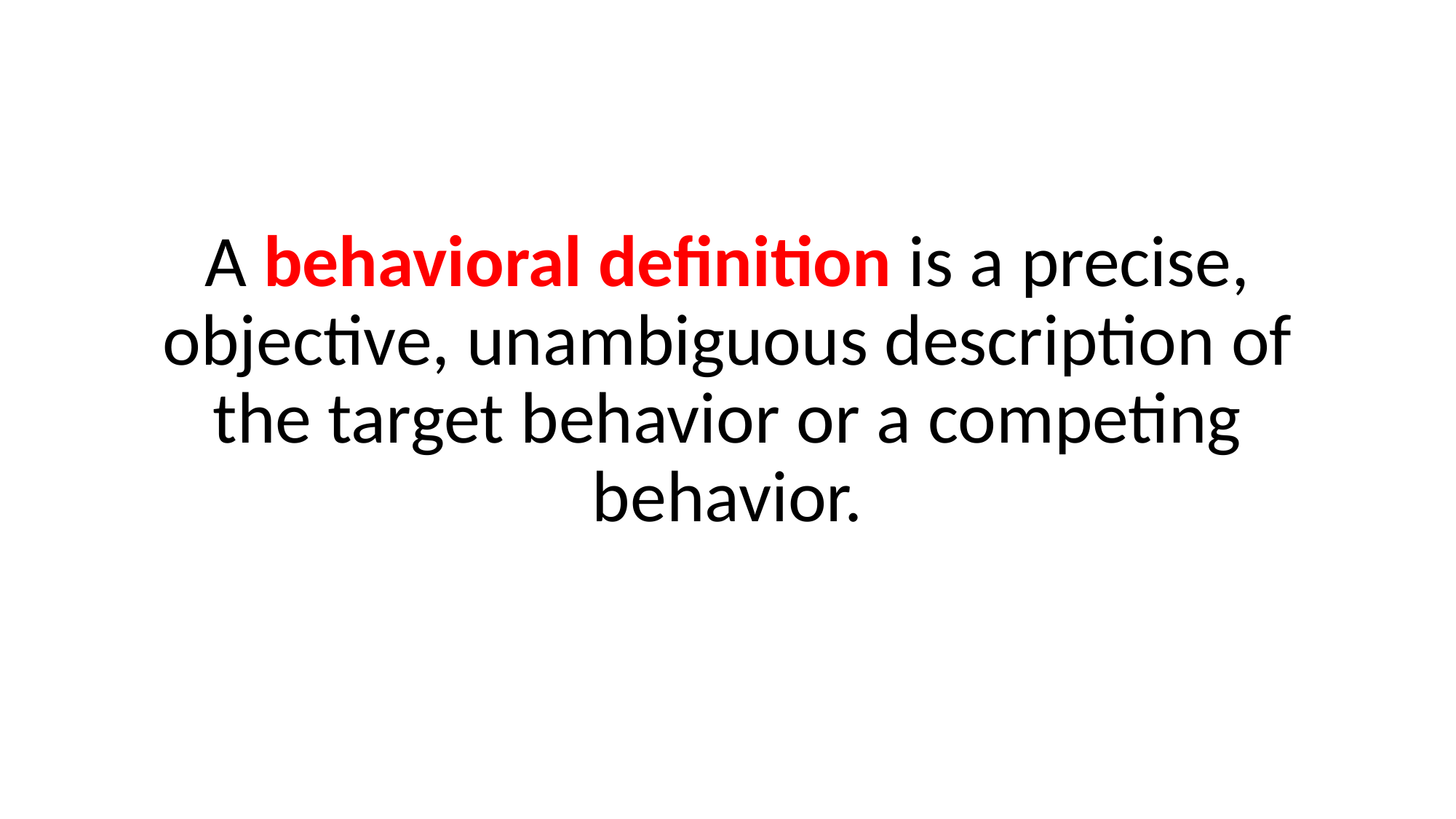

A behavioral definition is a precise, objective, unambiguous description of the target behavior or a competing behavior.